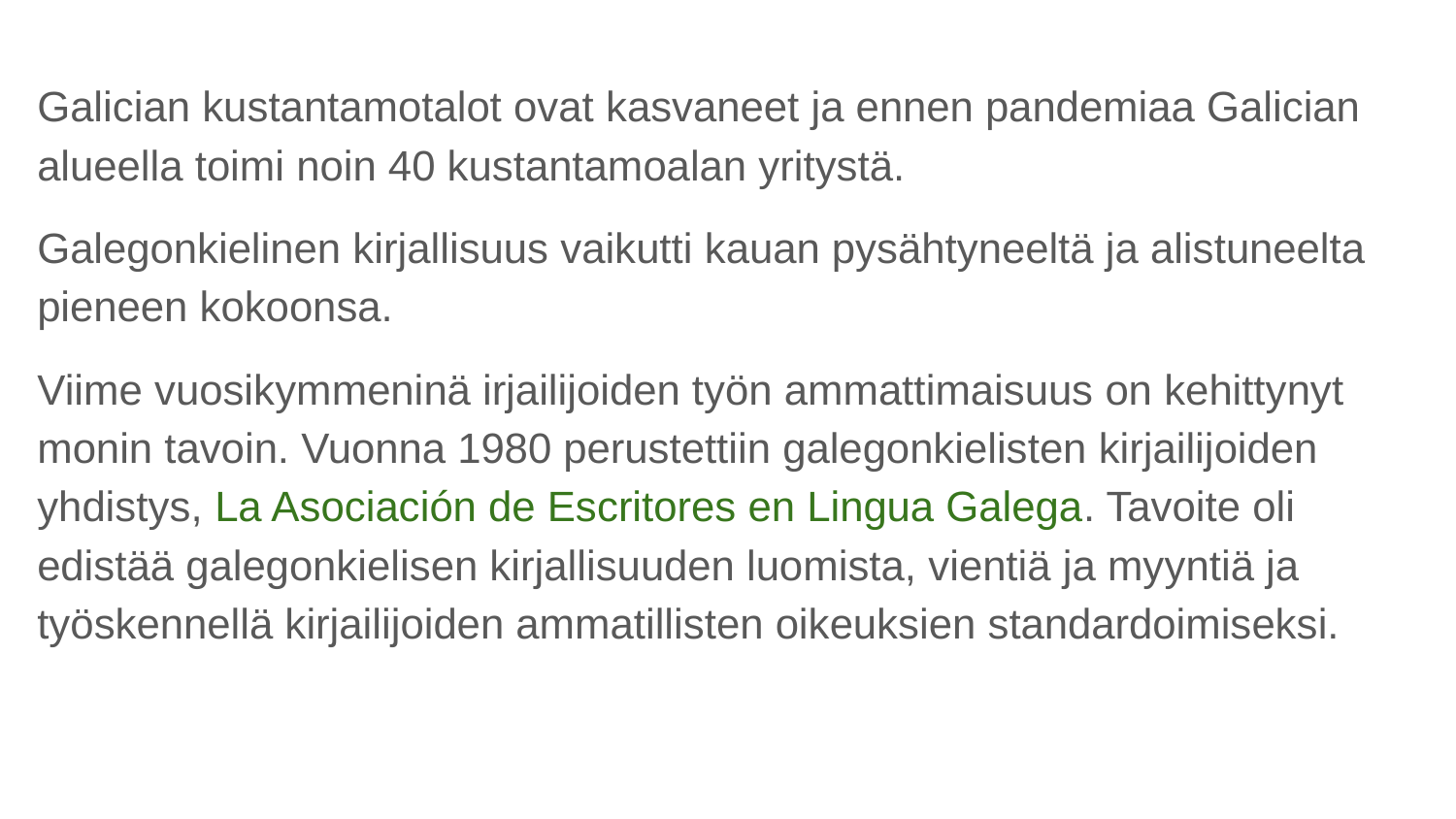

Galician kustantamotalot ovat kasvaneet ja ennen pandemiaa Galician alueella toimi noin 40 kustantamoalan yritystä.
Galegonkielinen kirjallisuus vaikutti kauan pysähtyneeltä ja alistuneelta pieneen kokoonsa.
Viime vuosikymmeninä irjailijoiden työn ammattimaisuus on kehittynyt monin tavoin. Vuonna 1980 perustettiin galegonkielisten kirjailijoiden yhdistys, La Asociación de Escritores en Lingua Galega. Tavoite oli edistää galegonkielisen kirjallisuuden luomista, vientiä ja myyntiä ja työskennellä kirjailijoiden ammatillisten oikeuksien standardoimiseksi.

#